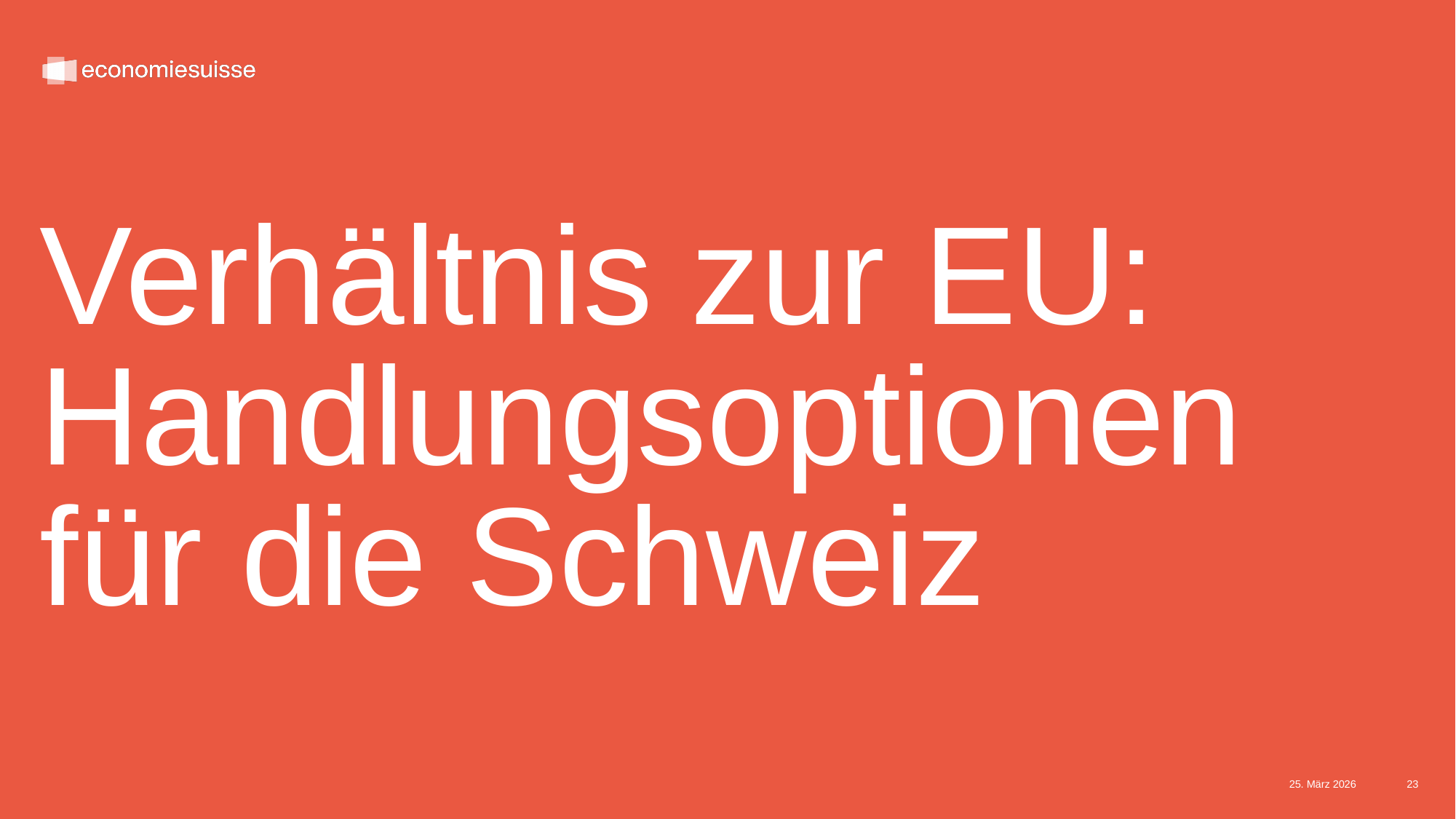

# Verhältnis zur EU: Handlungsoptionen für die Schweiz
24. März 2026
25. März 2026
23
23